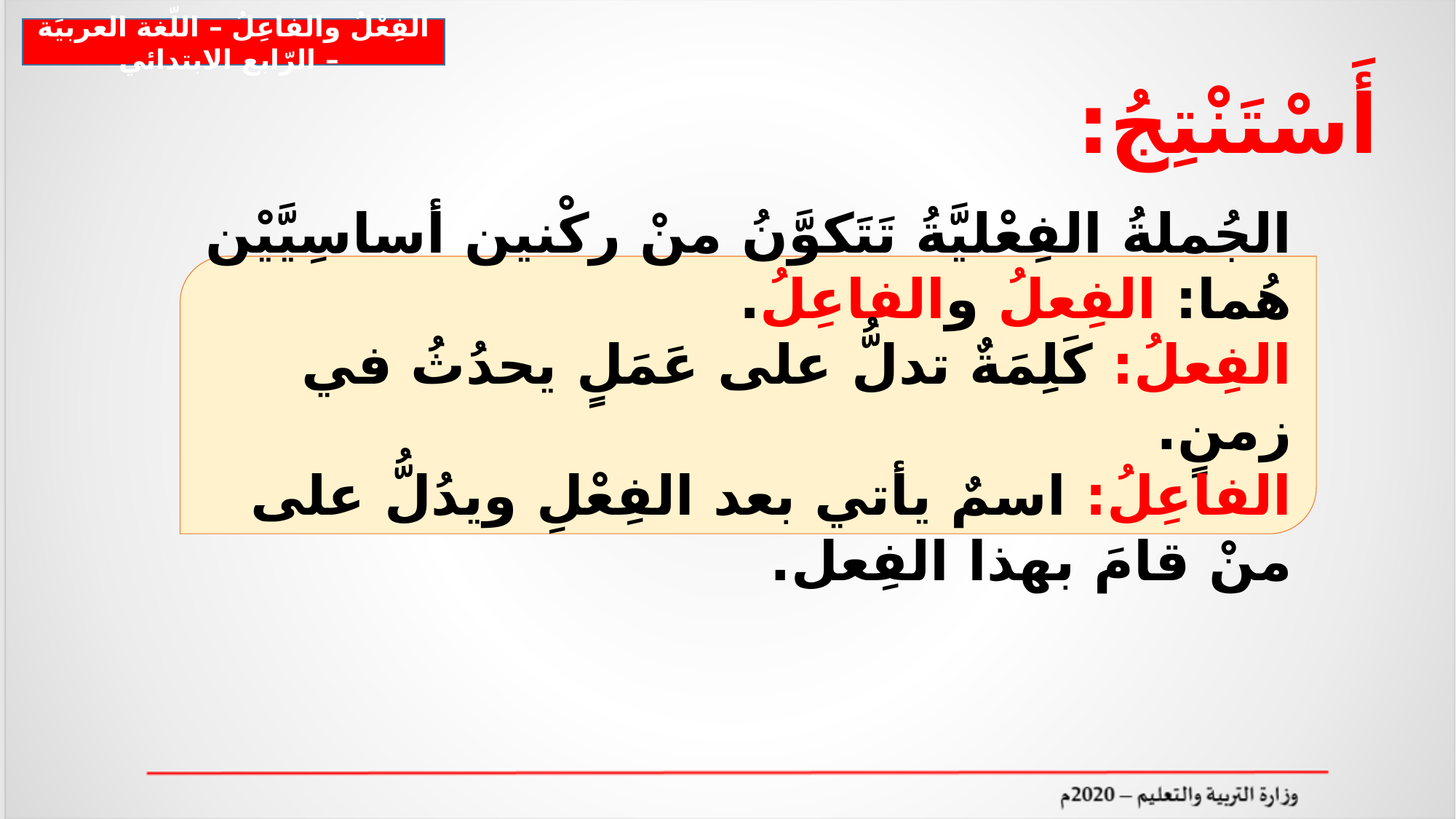

الفِعْلُ والفاعِلُ – اللّغة العربيَة – الرّابع الابتدائي
أَسْتَنْتِجُ:
الجُملةُ الفِعْليَّةُ تَتَكوَّنُ منْ ركْنين أساسِيَّيْن هُما: الفِعلُ والفاعِلُ.
الفِعلُ: كَلِمَةٌ تدلُّ على عَمَلٍ يحدُثُ في زمنٍ.
الفاعِلُ: اسمٌ يأتي بعد الفِعْلِ ويدُلُّ على منْ قامَ بهذا الفِعل.